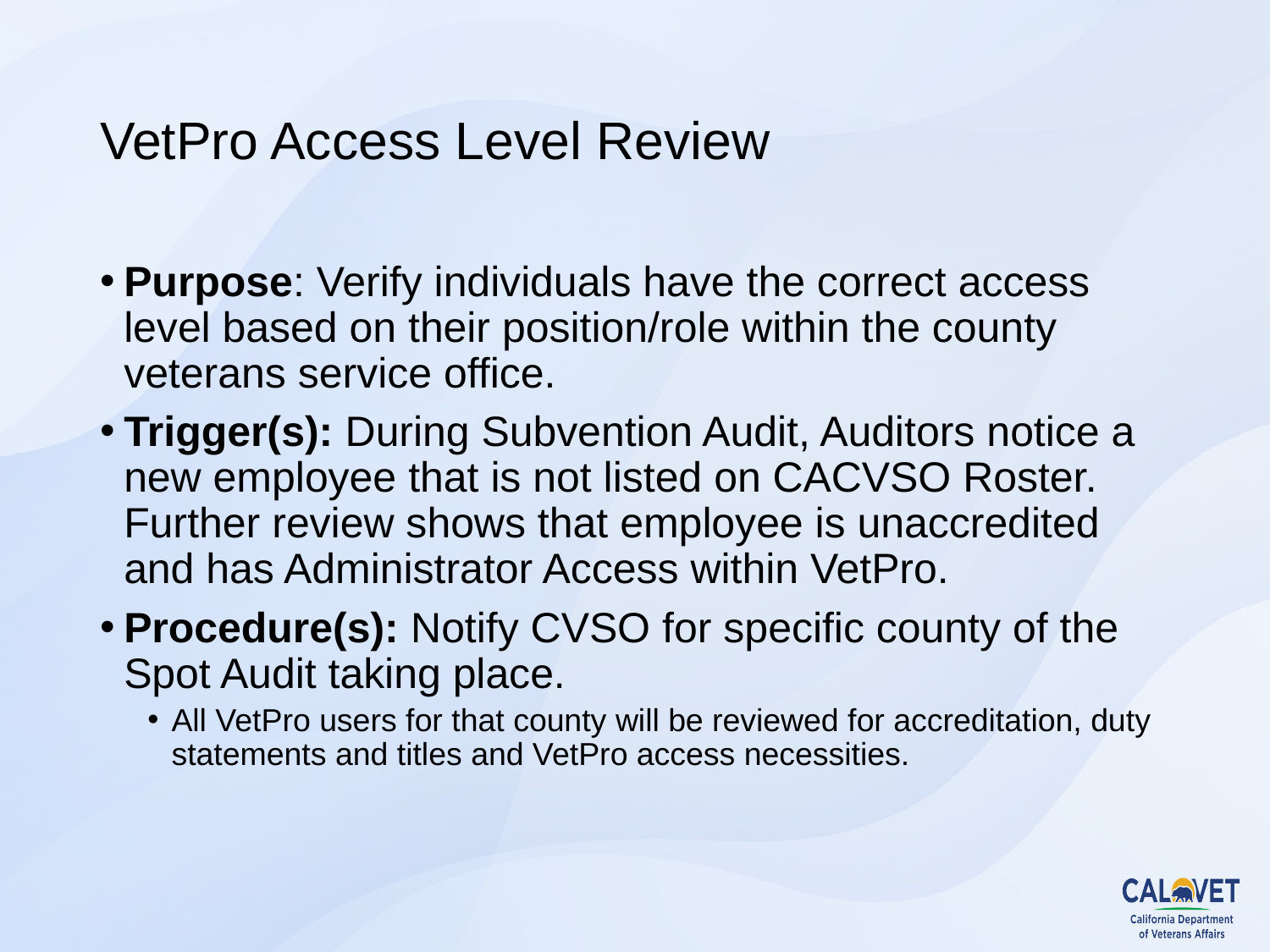

# VetPro Access Level Review
Purpose: Verify individuals have the correct access level based on their position/role within the county veterans service office.
Trigger(s): During Subvention Audit, Auditors notice a new employee that is not listed on CACVSO Roster. Further review shows that employee is unaccredited and has Administrator Access within VetPro.
Procedure(s): Notify CVSO for specific county of the Spot Audit taking place.
All VetPro users for that county will be reviewed for accreditation, duty statements and titles and VetPro access necessities.